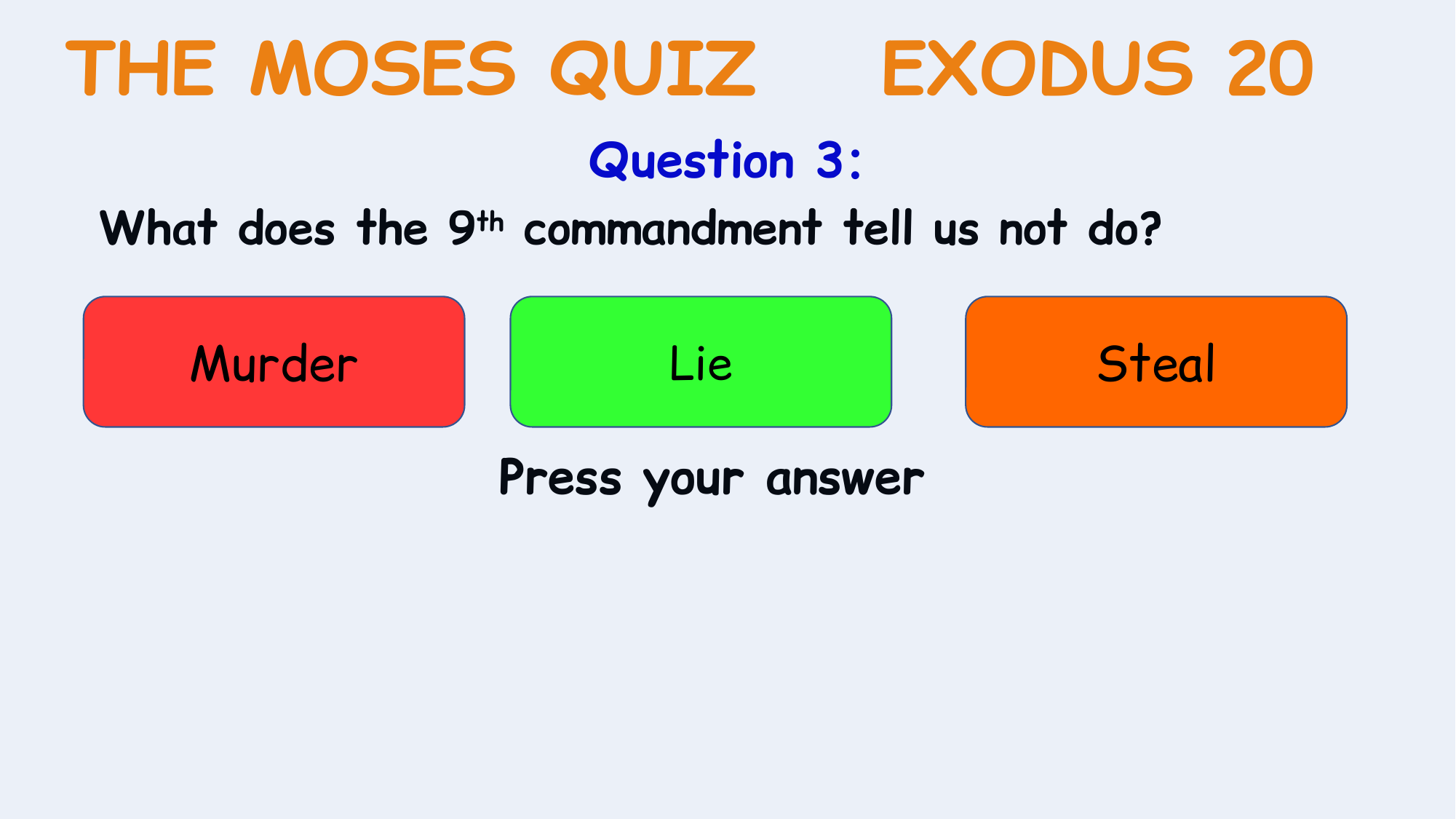

Question 3:
What does the 9th commandment tell us not do?
Murder
Lie
Steal
Press your answer